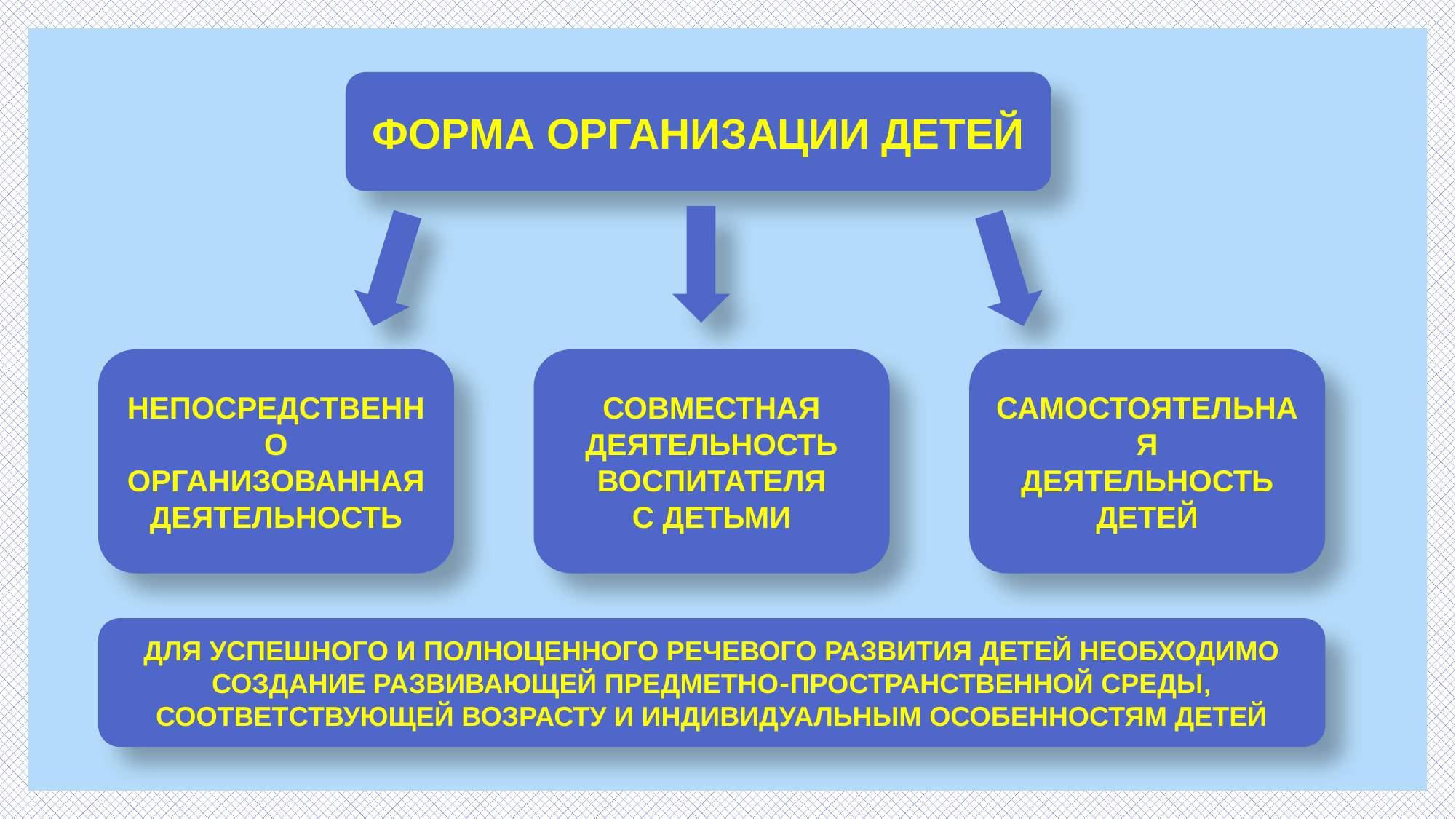

ФОРМА ОРГАНИЗАЦИИ ДЕТЕЙ

НЕПОСРЕДСТВЕННО
ОРГАНИЗОВАННАЯ
ДЕЯТЕЛЬНОСТЬ
СОВМЕСТНАЯ
ДЕЯТЕЛЬНОСТЬ
ВОСПИТАТЕЛЯ
С ДЕТЬМИ
САМОСТОЯТЕЛЬНАЯ
ДЕЯТЕЛЬНОСТЬ
ДЕТЕЙ
ДЛЯ УСПЕШНОГО И ПОЛНОЦЕННОГО РЕЧЕВОГО РАЗВИТИЯ ДЕТЕЙ НЕОБХОДИМО СОЗДАНИЕ РАЗВИВАЮЩЕЙ ПРЕДМЕТНО-ПРОСТРАНСТВЕННОЙ СРЕДЫ, СООТВЕТСТВУЮЩЕЙ ВОЗРАСТУ И ИНДИВИДУАЛЬНЫМ ОСОБЕННОСТЯМ ДЕТЕЙ